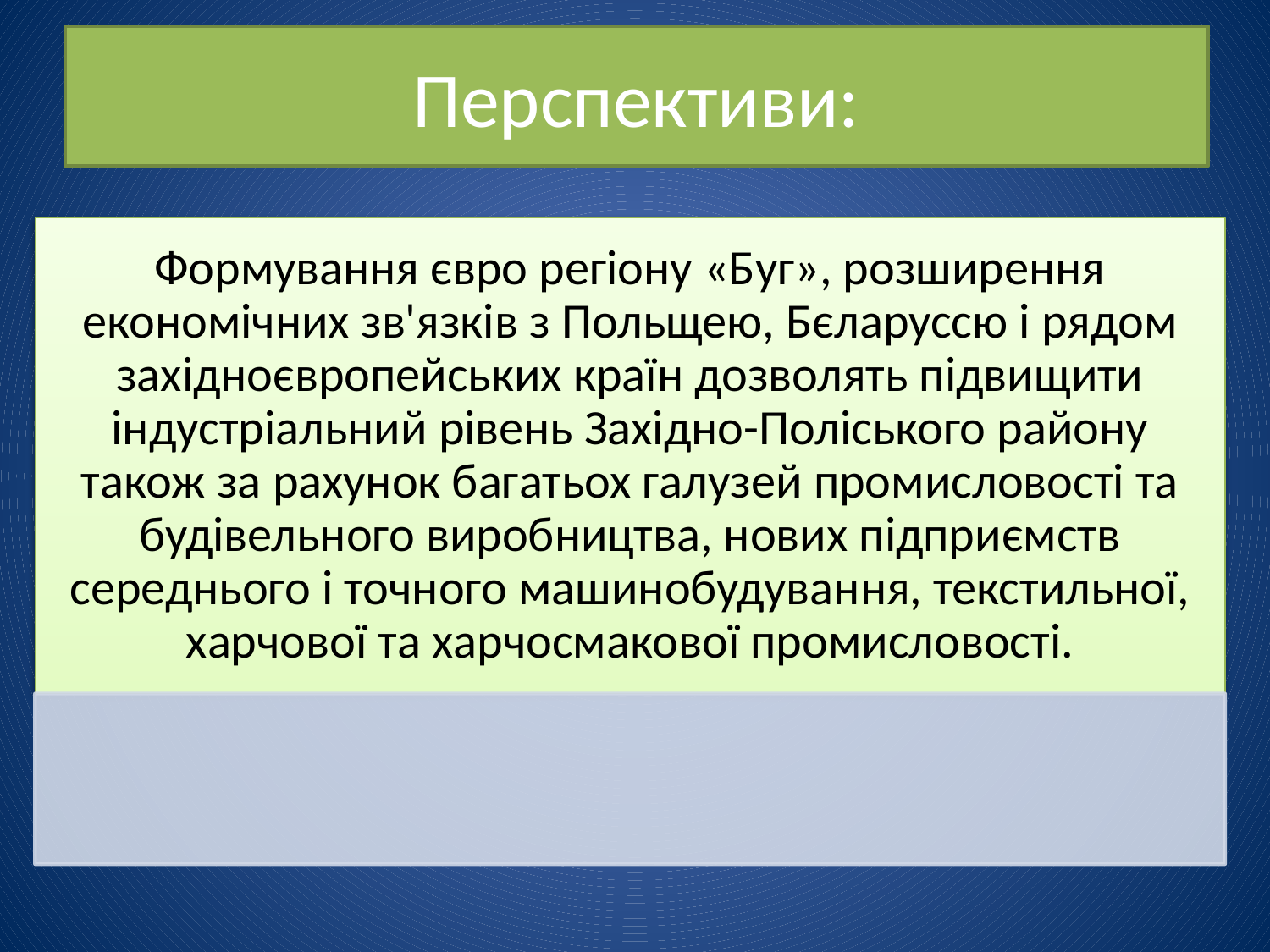

# Перспективи:
Формування євро регіону «Буг», розширення економічних зв'язків з По­льщею, Бєларуссю і рядом західноєвропейських країн дозволять підвищити індустріальний рівень Західно-Поліського району також за рахунок багатьох галузей промисловості та будівельного виробництва, нових підприємств середнього і точного машинобудування, текстильної, харчо­вої та харчосмакової промисловості.